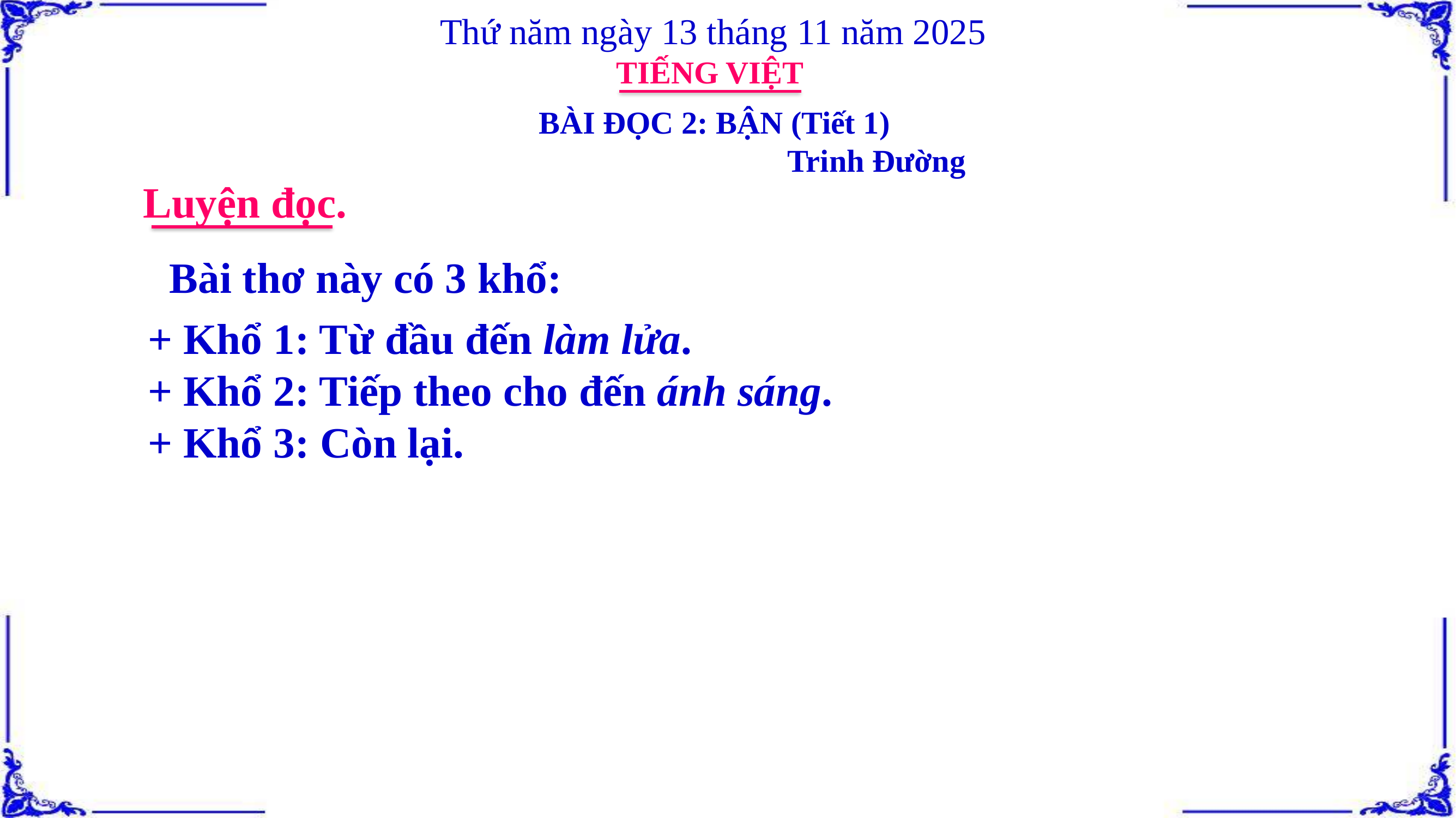

Thứ năm ngày 13 tháng 11 năm 2025
TIẾNG VIỆT
BÀI ĐỌC 2: BẬN (Tiết 1)
                                         Trinh Đường
Luyện đọc.
  Bài thơ này có 3 khổ:
+ Khổ 1: Từ đầu đến làm lửa.
+ Khổ 2: Tiếp theo cho đến ánh sáng.
+ Khổ 3: Còn lại.